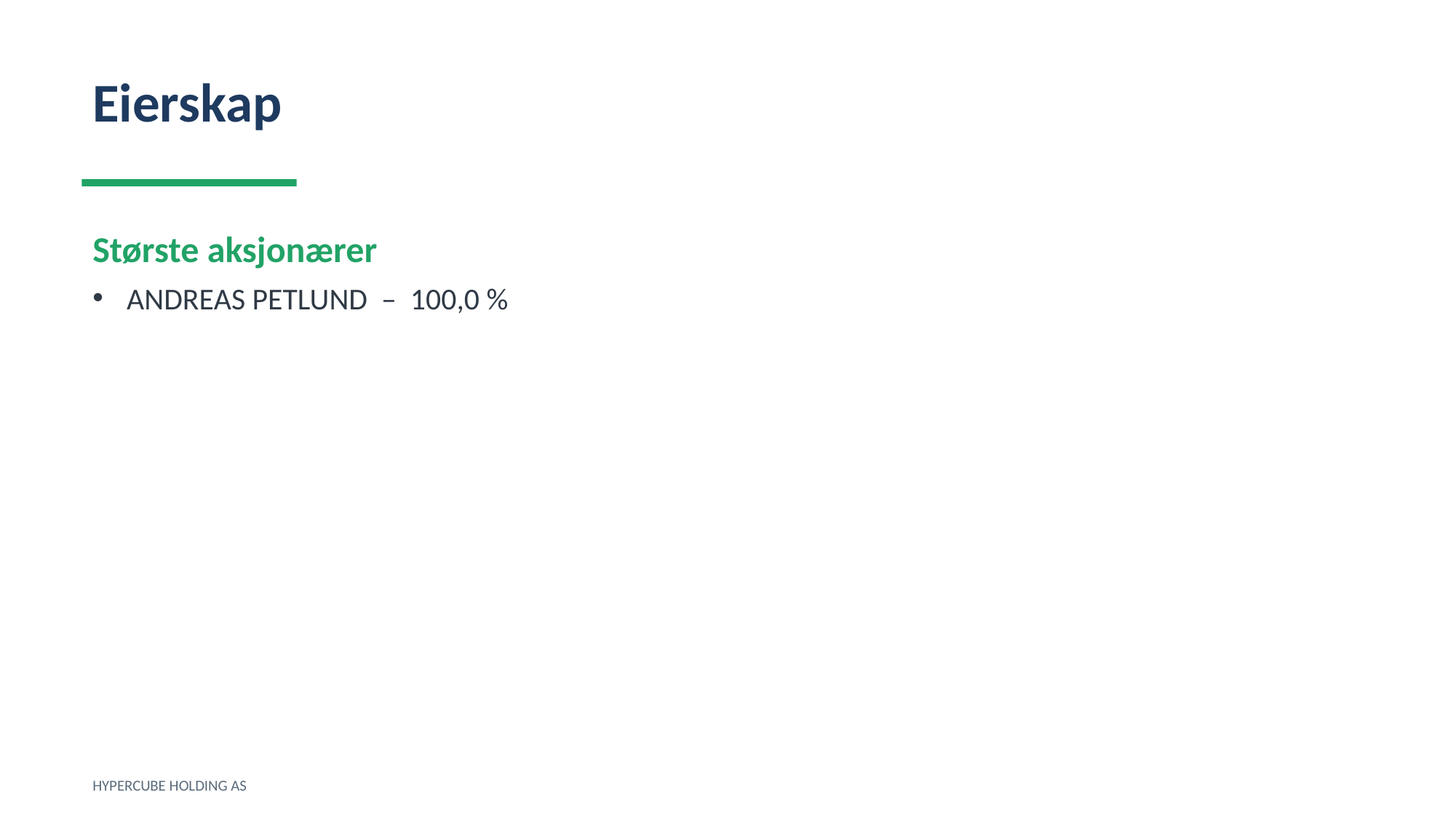

Eierskap

Største aksjonærer
ANDREAS PETLUND  –  100,0 %
HYPERCUBE HOLDING AS